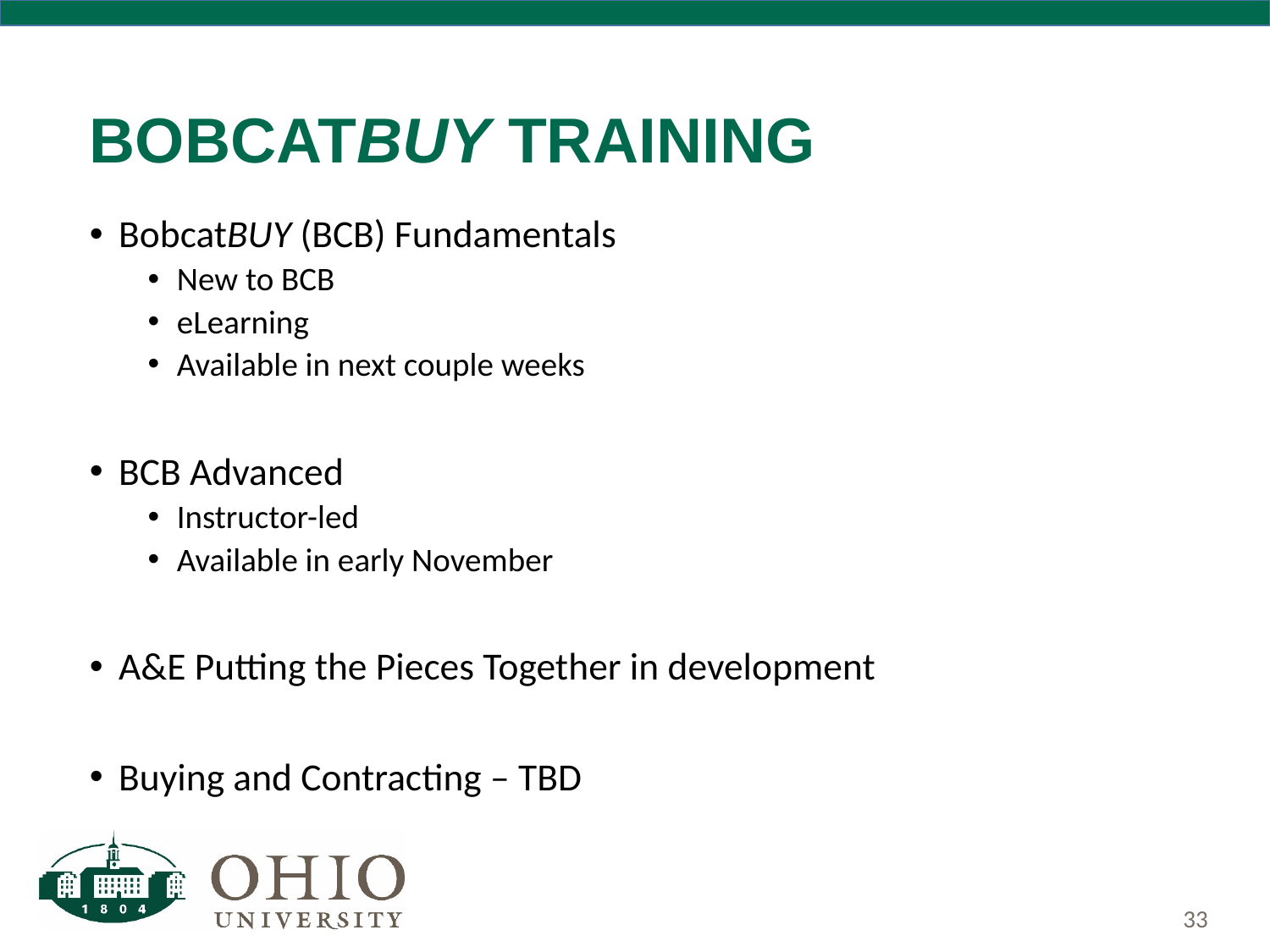

# Bobcatbuy training
BobcatBUY (BCB) Fundamentals
New to BCB
eLearning
Available in next couple weeks

BCB Advanced
Instructor-led
Available in early November

A&E Putting the Pieces Together in development

Buying and Contracting – TBD